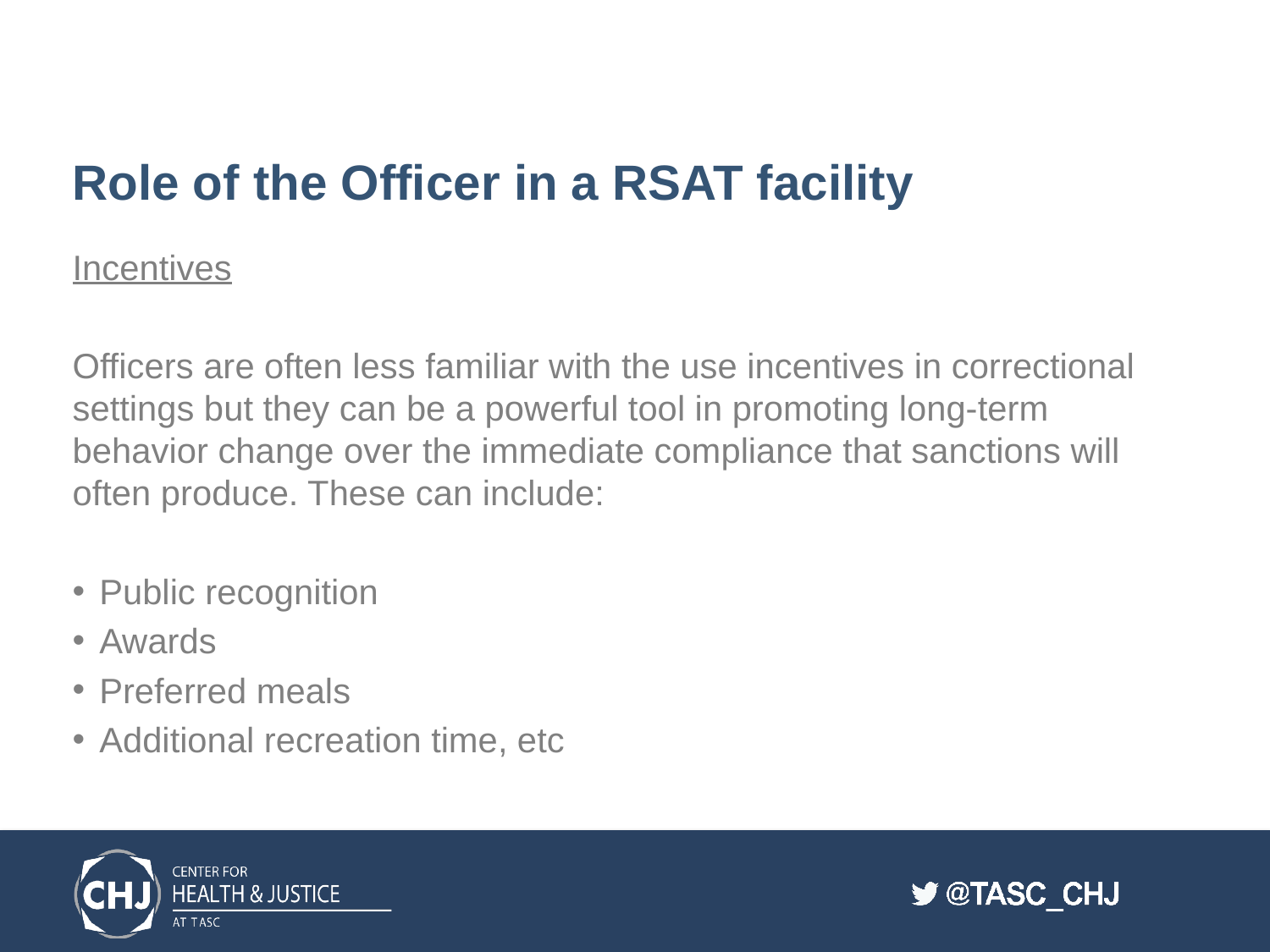

# Role of the Officer in a RSAT facility
Incentives

Officers are often less familiar with the use incentives in correctional settings but they can be a powerful tool in promoting long-term behavior change over the immediate compliance that sanctions will often produce. These can include:

Public recognition
Awards
Preferred meals
Additional recreation time, etc